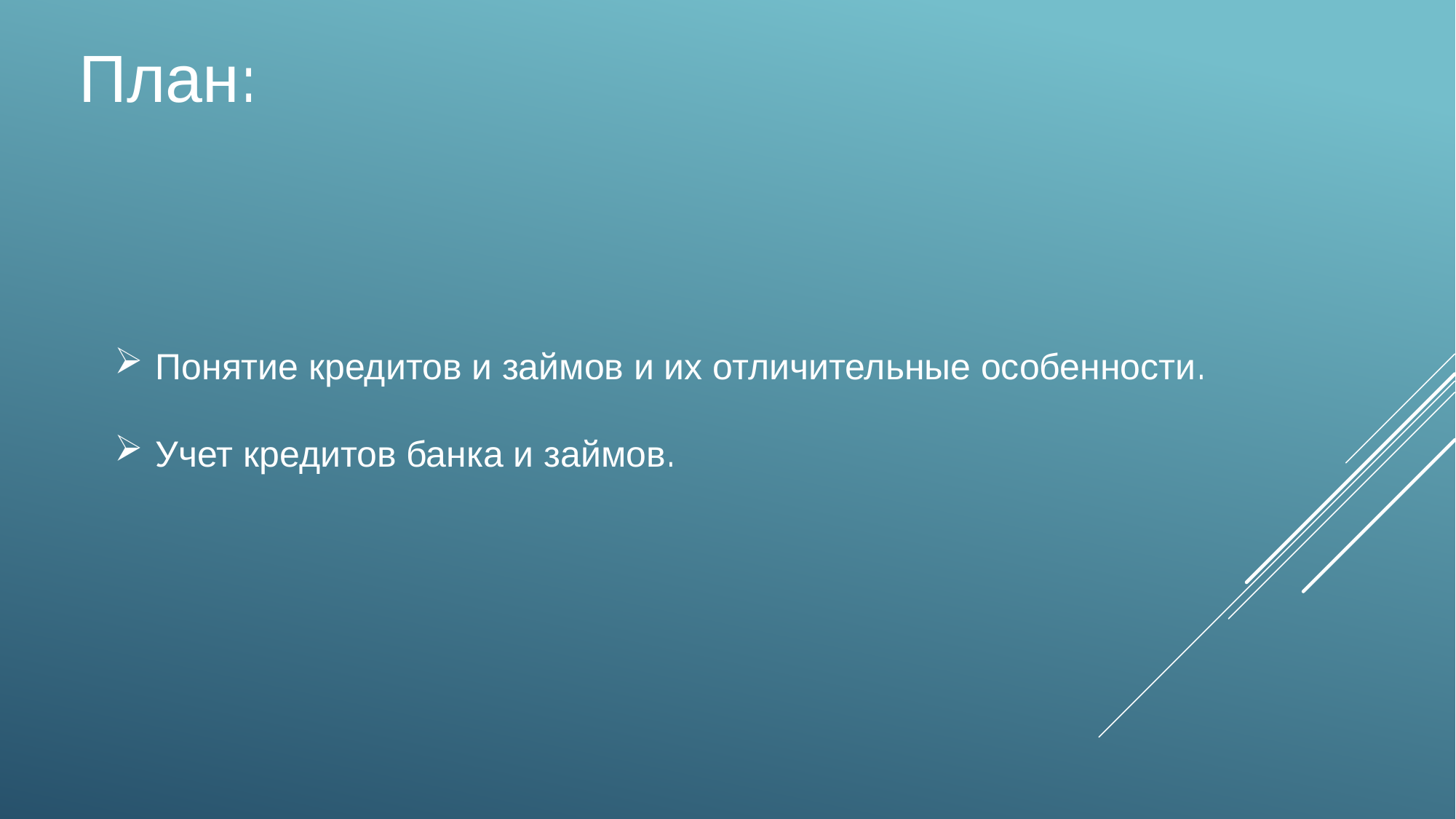

План:
Понятие кредитов и займов и их отличительные особенности.

Учет кредитов банка и займов.